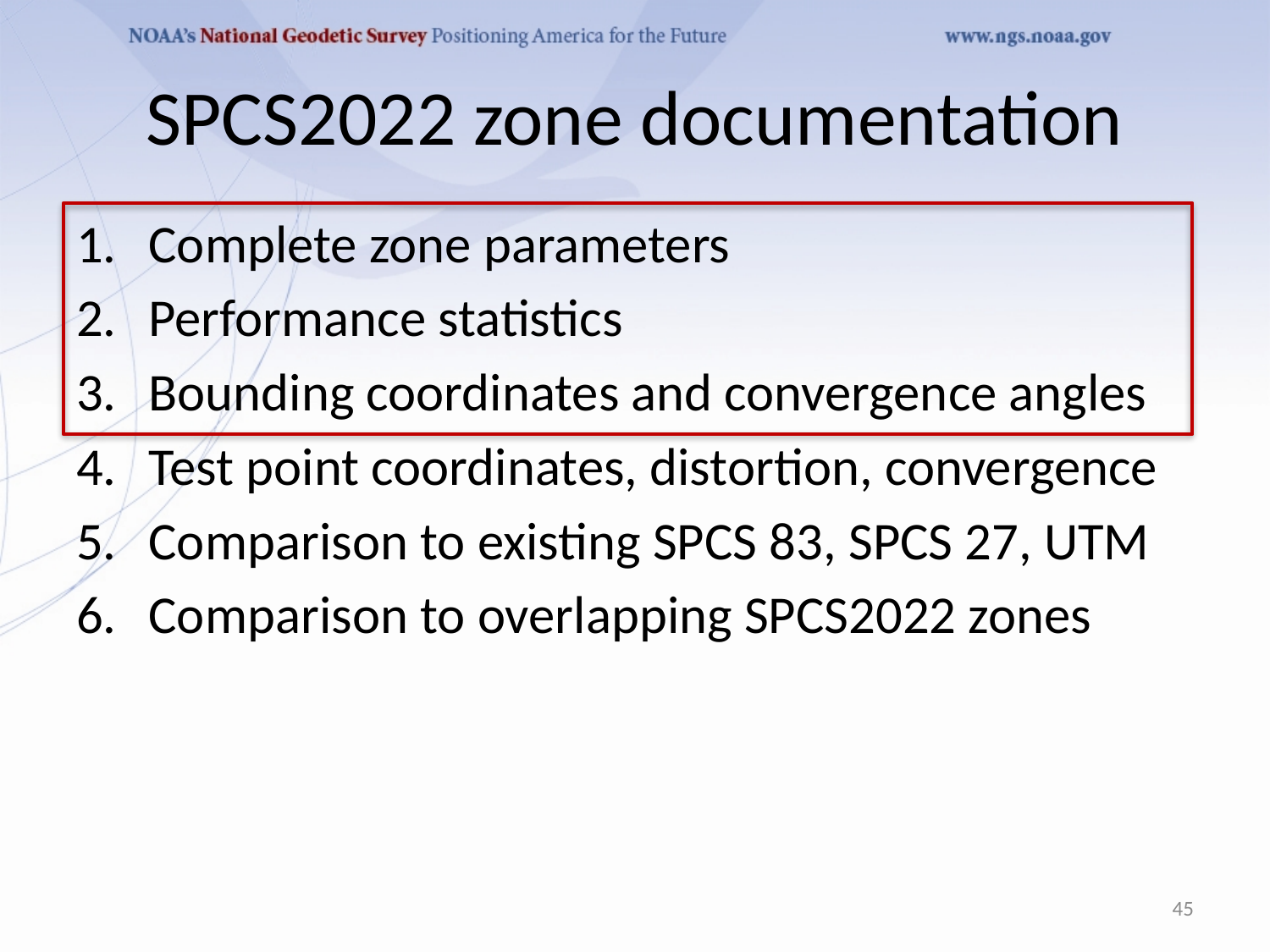

# SPCS2022 zone documentation

Complete zone parameters
Performance statistics
Bounding coordinates and convergence angles
Test point coordinates, distortion, convergence
Comparison to existing SPCS 83, SPCS 27, UTM
Comparison to overlapping SPCS2022 zones
45